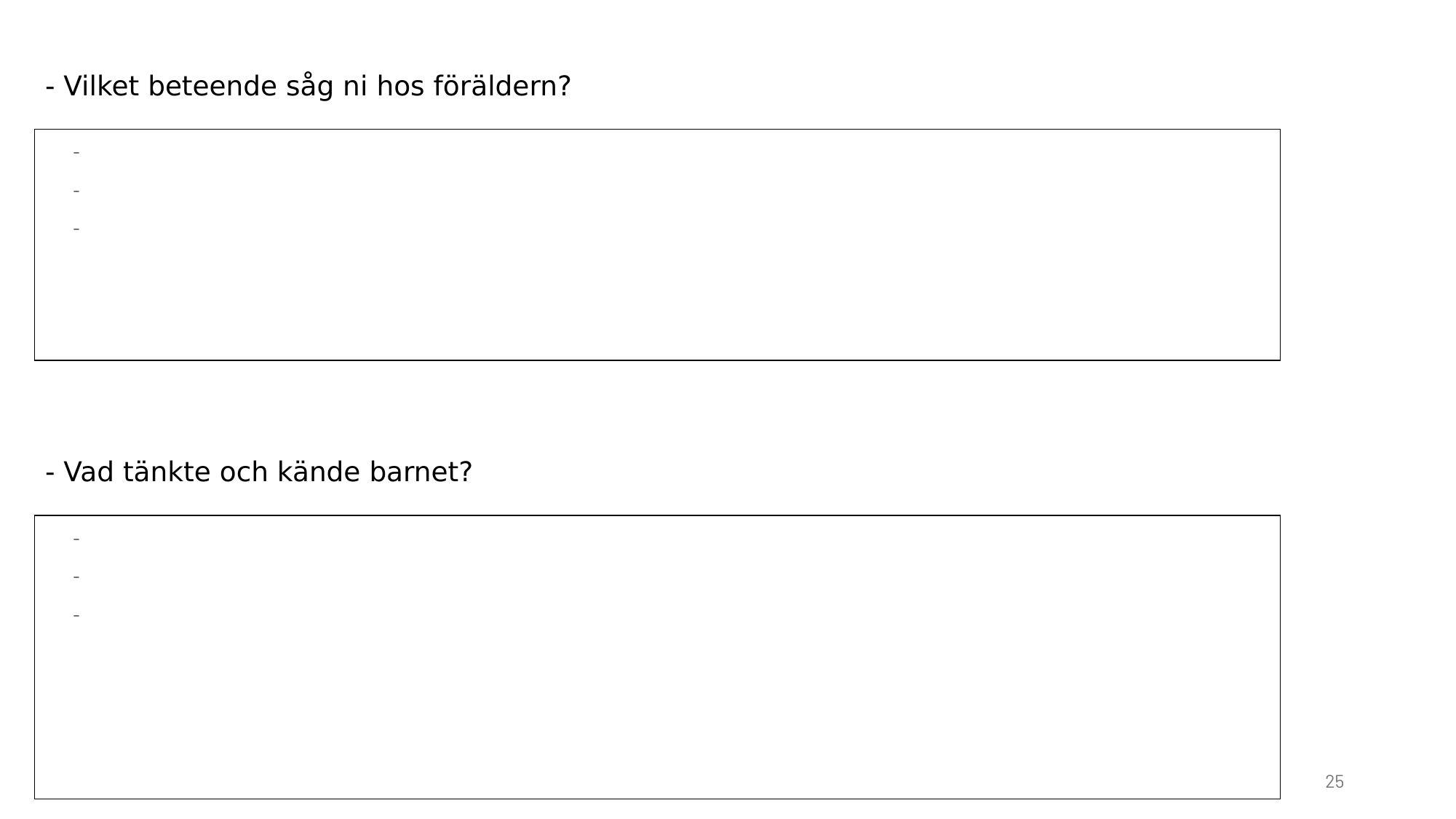

- Vilket beteende såg ni hos föräldern?
-
-
-
- Vad tänkte och kände barnet?
-
-
-
25